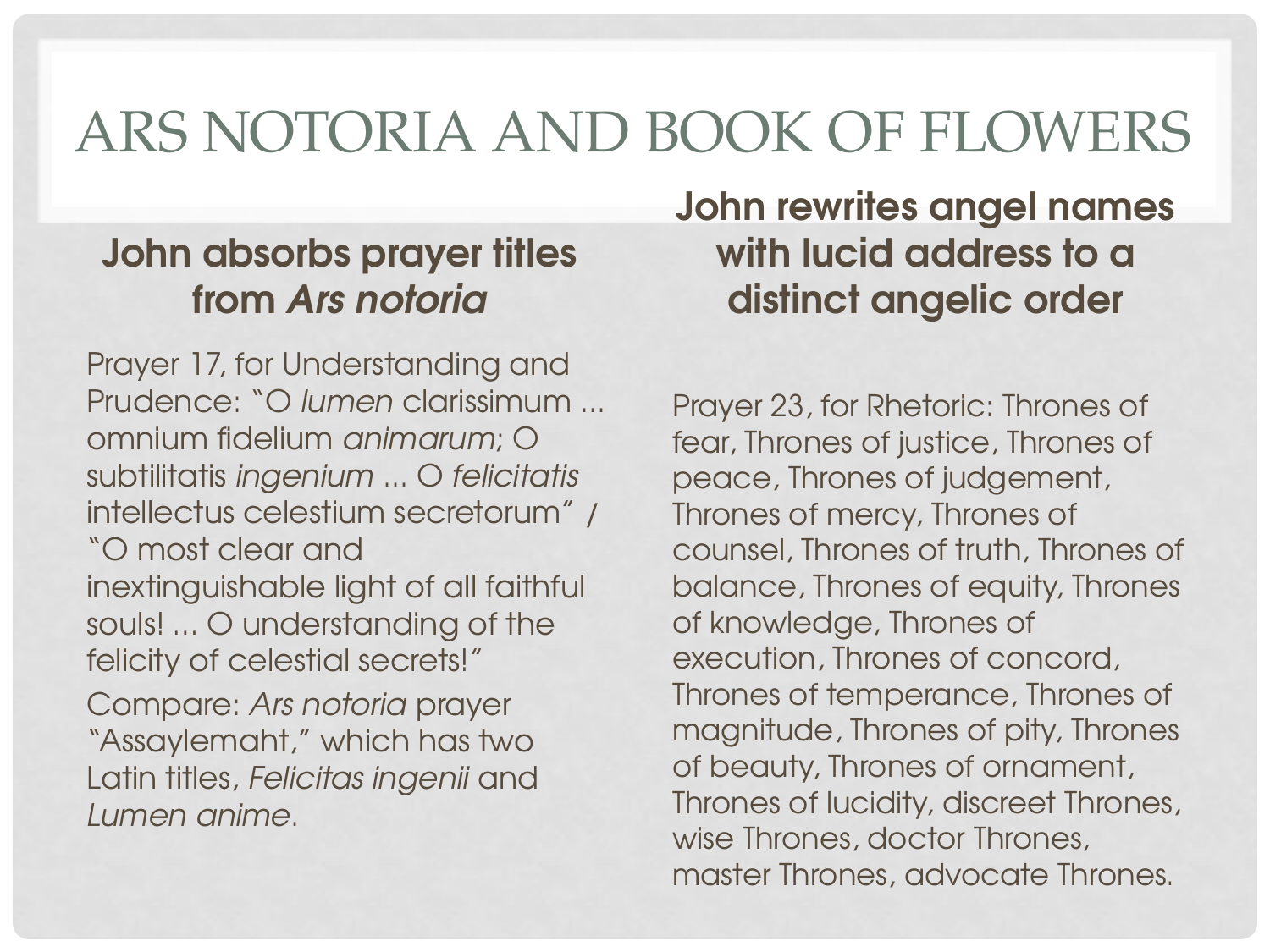

# Ars notoria and Book of Flowers
John absorbs prayer titles from Ars notoria
John rewrites angel names with lucid address to a distinct angelic order
Prayer 17, for Understanding and Prudence: “O lumen clarissimum ... omnium fidelium animarum; O subtilitatis ingenium ... O felicitatis intellectus celestium secretorum” / “O most clear and inextinguishable light of all faithful souls! … O understanding of the felicity of celestial secrets!”
Compare: Ars notoria prayer “Assaylemaht,” which has two Latin titles, Felicitas ingenii and Lumen anime.

Prayer 23, for Rhetoric: Thrones of fear, Thrones of justice, Thrones of peace, Thrones of judgement, Thrones of mercy, Thrones of counsel, Thrones of truth, Thrones of balance, Thrones of equity, Thrones of knowledge, Thrones of execution, Thrones of concord, Thrones of temperance, Thrones of magnitude, Thrones of pity, Thrones of beauty, Thrones of ornament, Thrones of lucidity, discreet Thrones, wise Thrones, doctor Thrones, master Thrones, advocate Thrones.